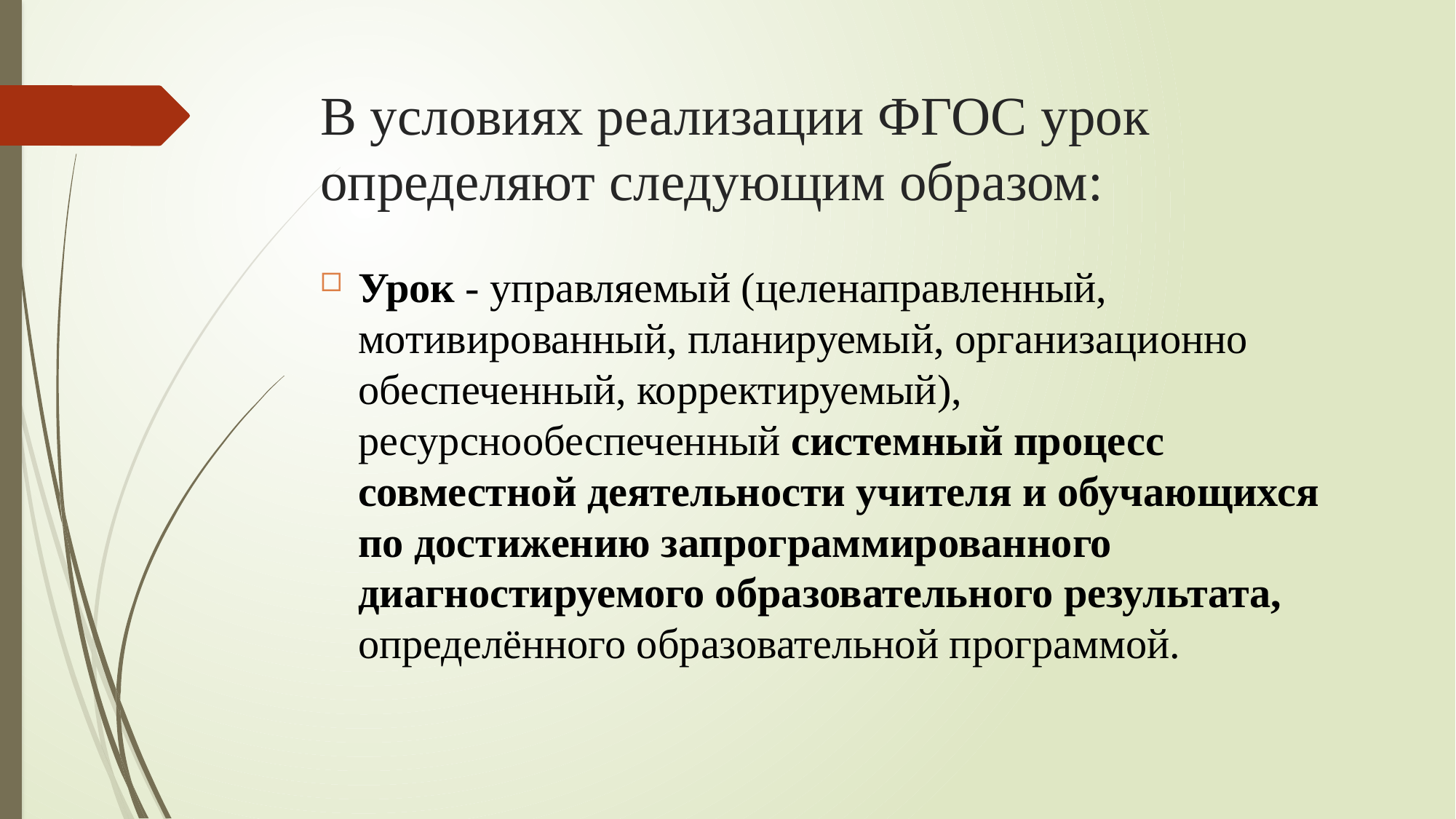

# В условиях реализации ФГОС урок определяют следующим образом:
Урок - управляемый (целенаправленный, мотивированный, планируемый, организационно обеспеченный, корректируемый), ресурснообеспеченный системный процесс совместной деятельности учителя и обучающихся по достижению запрограммированного диагностируемого образовательного результата, определённого образовательной программой.